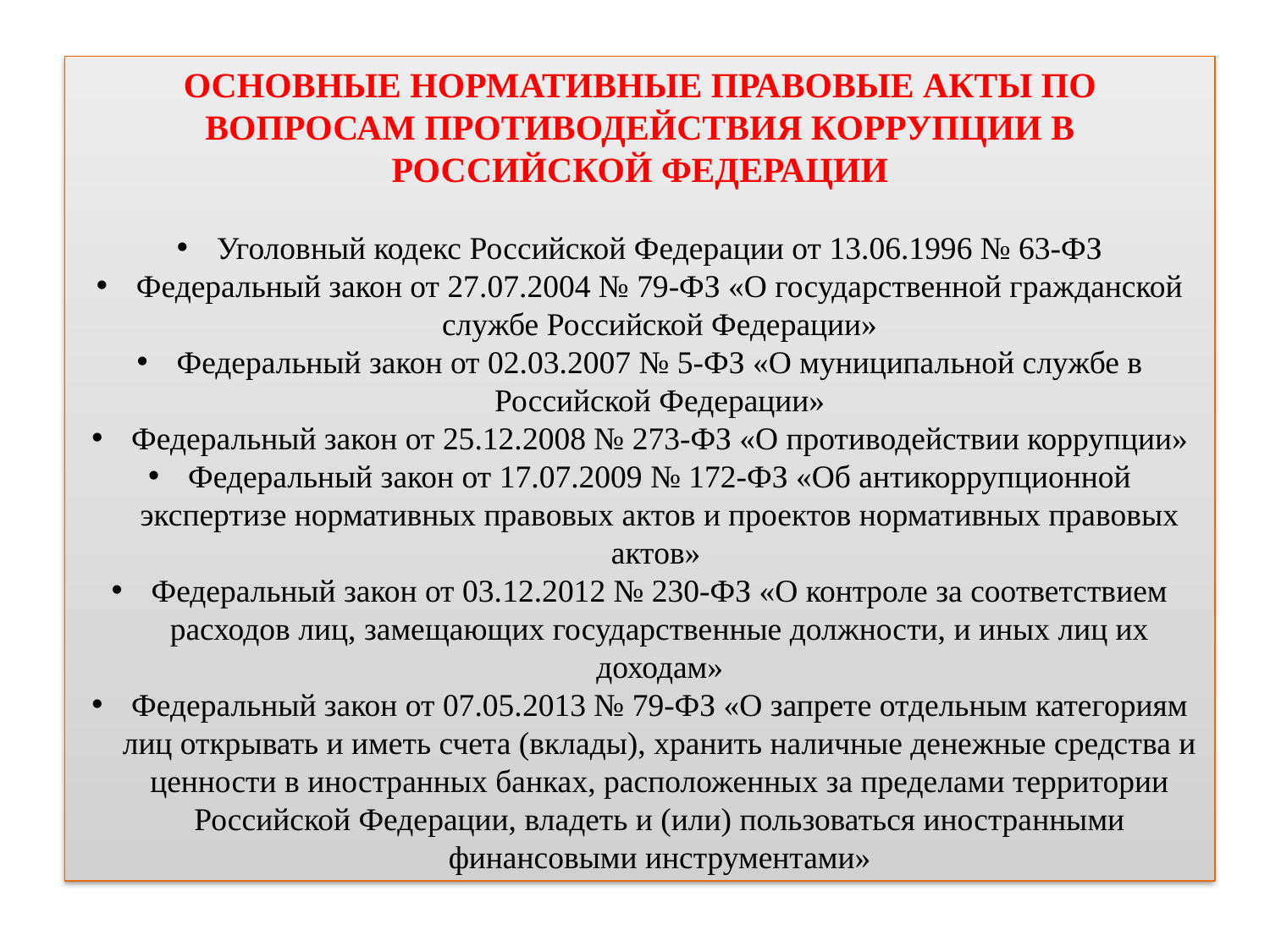

ОСНОВНЫЕ НОРМАТИВНЫЕ ПРАВОВЫЕ АКТЫ ПО ВОПРОСАМ ПРОТИВОДЕЙСТВИЯ КОРРУПЦИИ В РОССИЙСКОЙ ФЕДЕРАЦИИ

Уголовный кодекс Российской Федерации от 13.06.1996 № 63-ФЗ
Федеральный закон от 27.07.2004 № 79-ФЗ «О государственной гражданской службе Российской Федерации»
Федеральный закон от 02.03.2007 № 5-ФЗ «О муниципальной службе в Российской Федерации»
Федеральный закон от 25.12.2008 № 273-ФЗ «О противодействии коррупции»
Федеральный закон от 17.07.2009 № 172-ФЗ «Об антикоррупционной экспертизе нормативных правовых актов и проектов нормативных правовых актов»
Федеральный закон от 03.12.2012 № 230-ФЗ «О контроле за соответствием расходов лиц, замещающих государственные должности, и иных лиц их доходам»
Федеральный закон от 07.05.2013 № 79-ФЗ «О запрете отдельным категориям лиц открывать и иметь счета (вклады), хранить наличные денежные средства и ценности в иностранных банках, расположенных за пределами территории Российской Федерации, владеть и (или) пользоваться иностранными финансовыми инструментами»